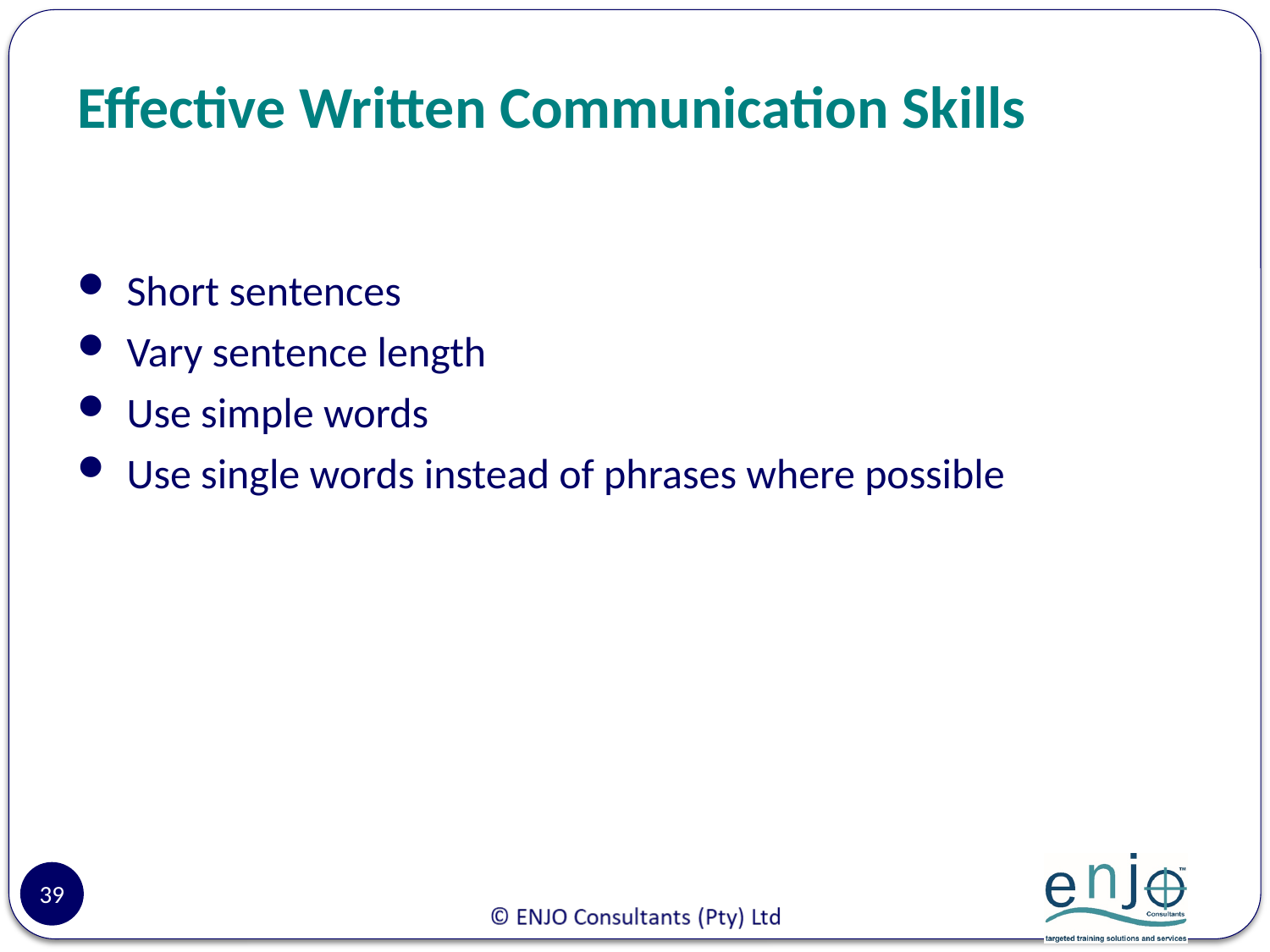

# Effective Written Communication Skills

Short sentences
Vary sentence length
Use simple words
Use single words instead of phrases where possible
39